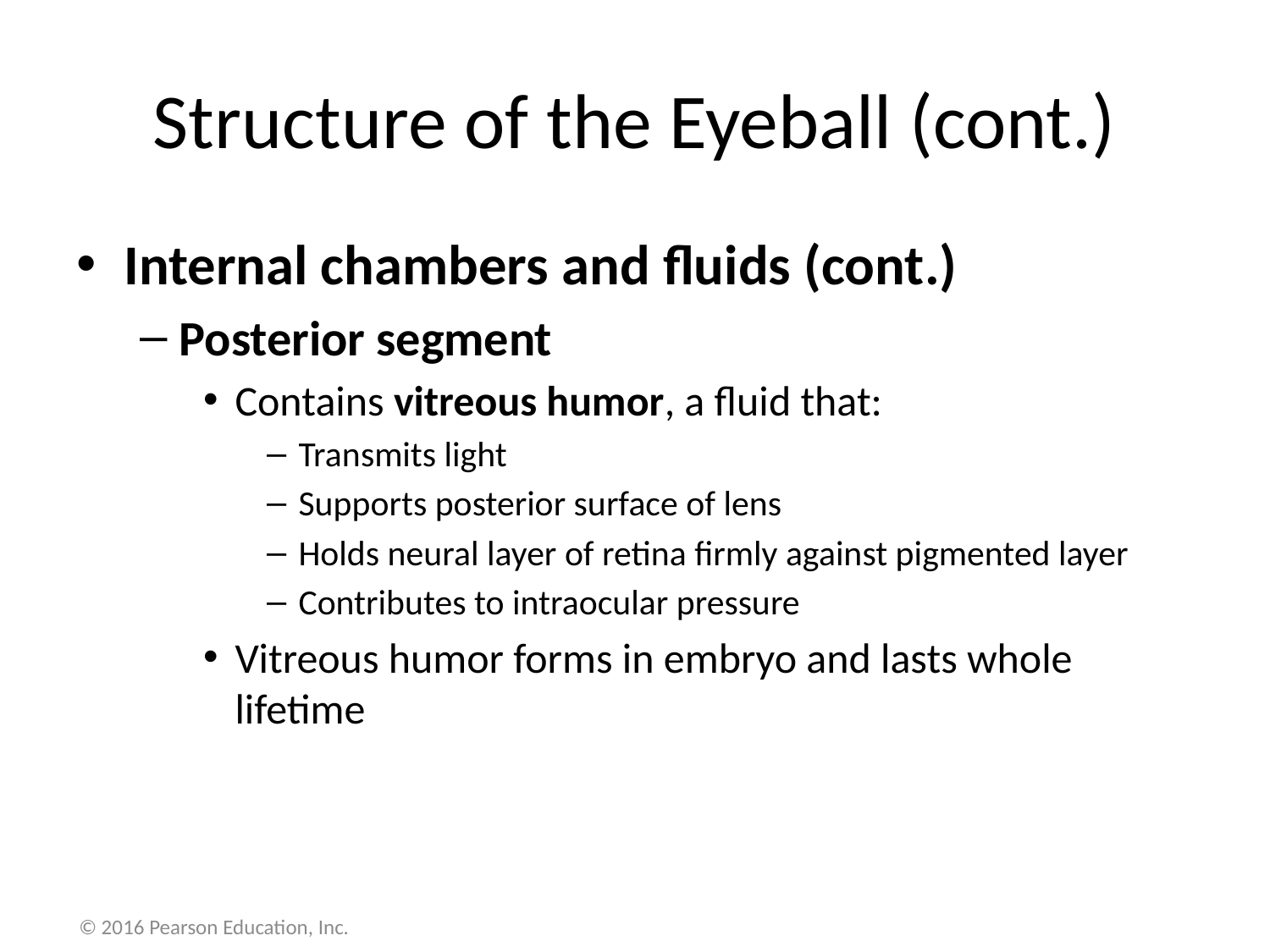

# Structure of the Eyeball (cont.)
Internal chambers and fluids (cont.)
Posterior segment
Contains vitreous humor, a fluid that:
Transmits light
Supports posterior surface of lens
Holds neural layer of retina firmly against pigmented layer
Contributes to intraocular pressure
Vitreous humor forms in embryo and lasts whole lifetime
© 2016 Pearson Education, Inc.